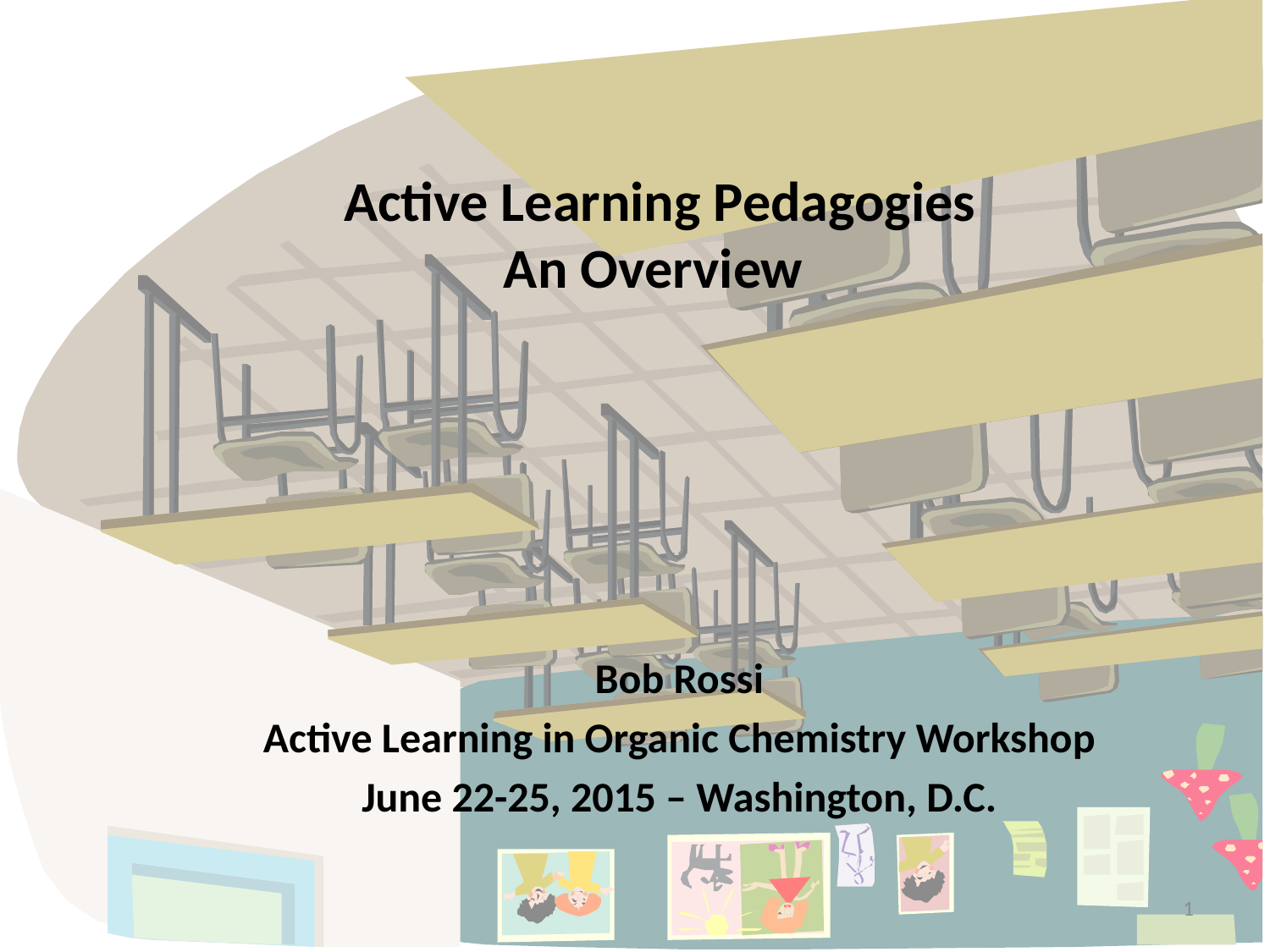

Active Learning Pedagogies
An Overview
Bob Rossi
Active Learning in Organic Chemistry Workshop
June 22-25, 2015 – Washington, D.C.
1